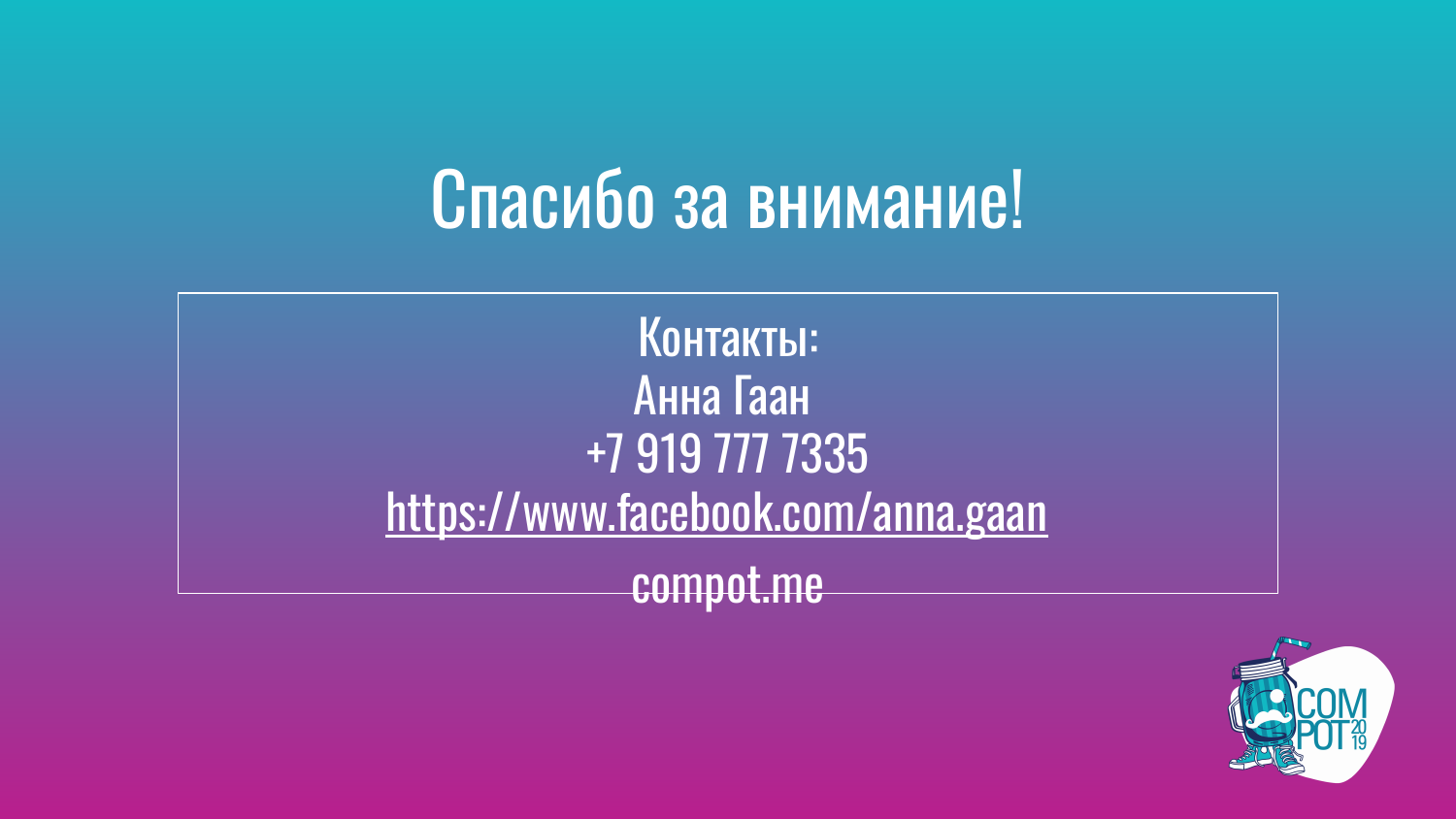

# Спасибо за внимание!
Контакты:
Анна Гаан
+7 919 777 7335
https://www.facebook.com/anna.gaan
compot.me